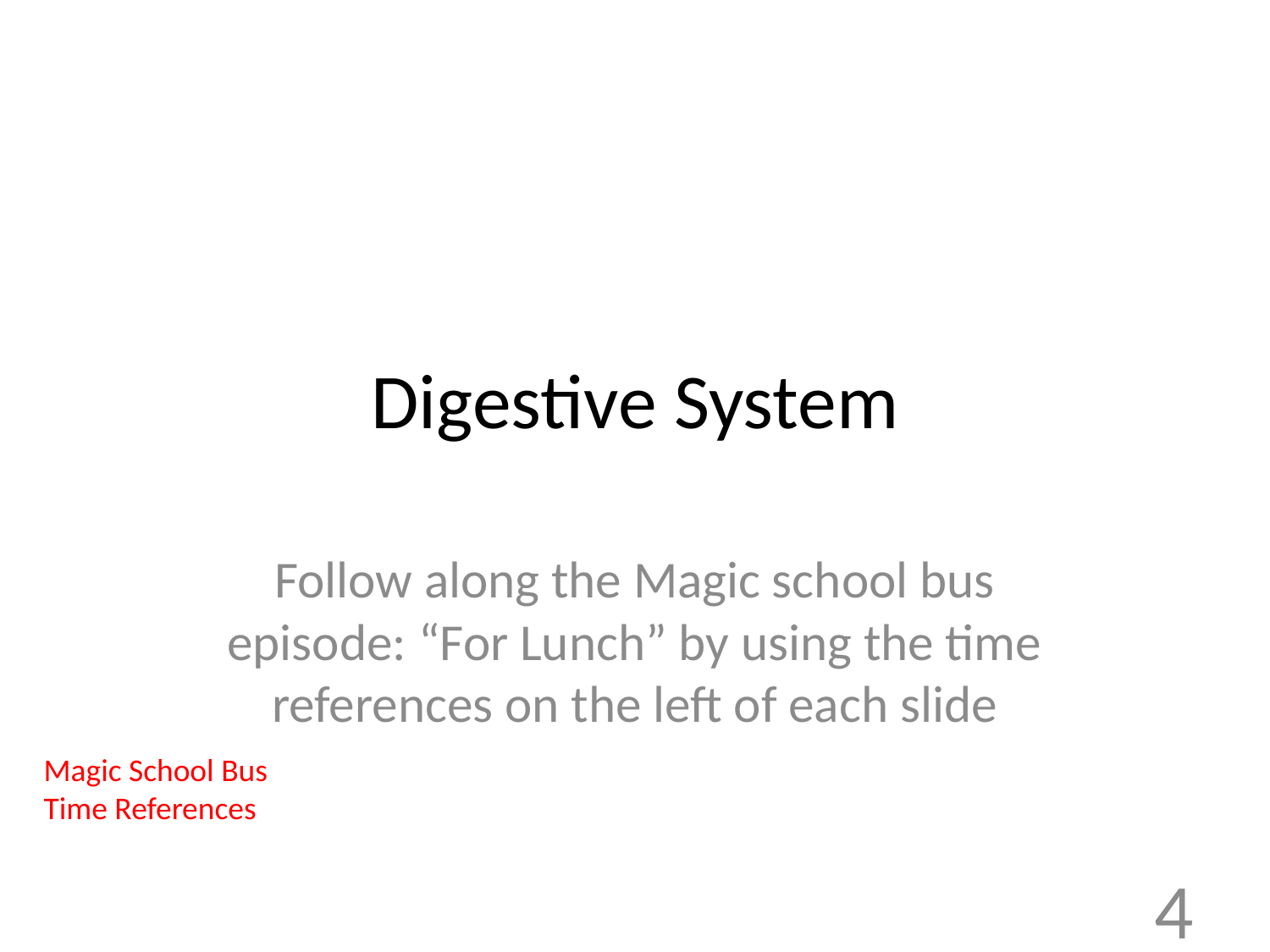

# Digestive System
Follow along the Magic school bus episode: “For Lunch” by using the time references on the left of each slide
Magic School Bus
Time References
4